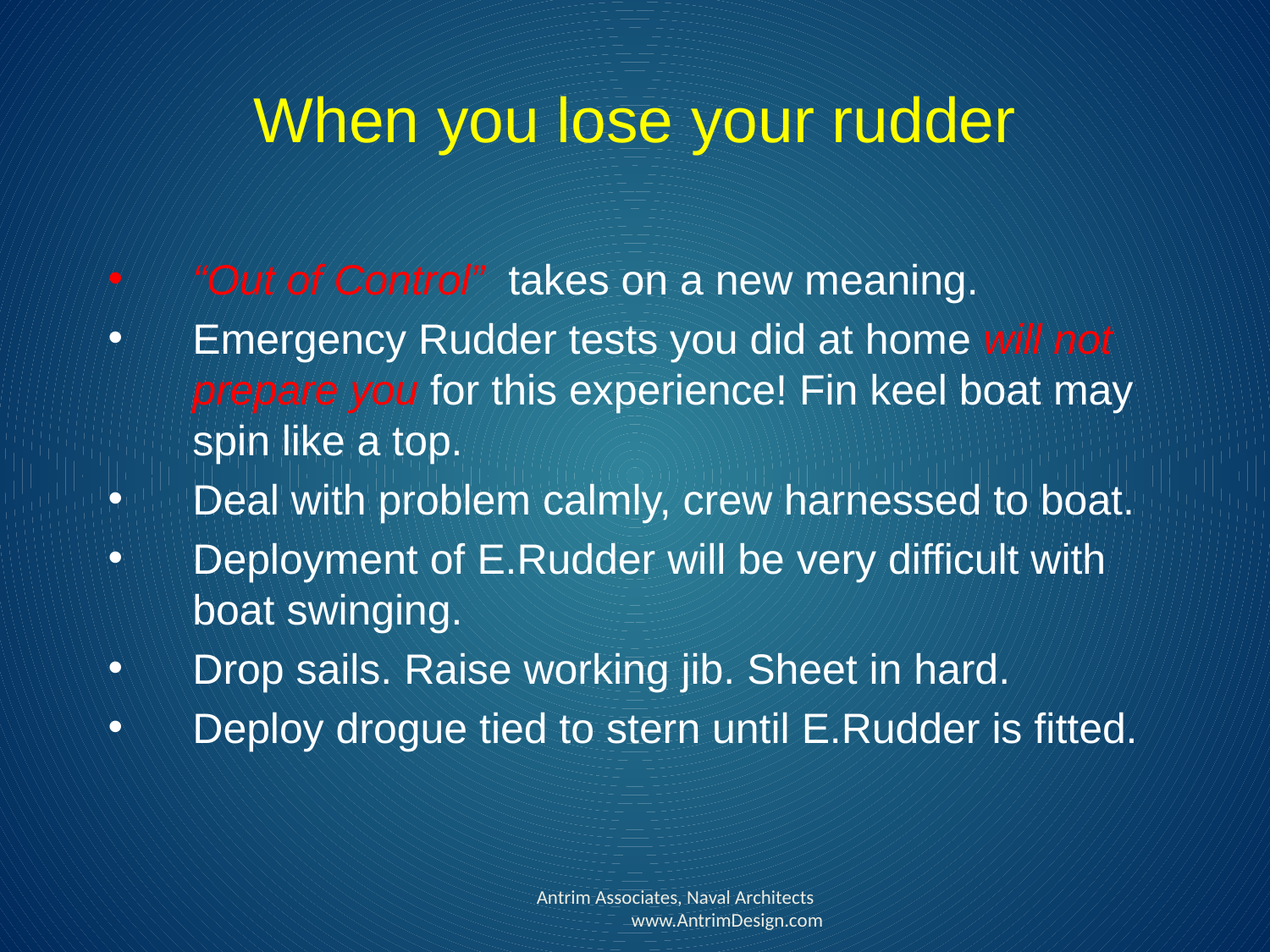

# When you lose your rudder
“Out of Control”  takes on a new meaning.
Emergency Rudder tests you did at home will not prepare you for this experience! Fin keel boat may spin like a top.
Deal with problem calmly, crew harnessed to boat.
Deployment of E.Rudder will be very difficult with boat swinging.
Drop sails. Raise working jib. Sheet in hard.
Deploy drogue tied to stern until E.Rudder is fitted.
Antrim Associates, Naval Architects   www.AntrimDesign.com